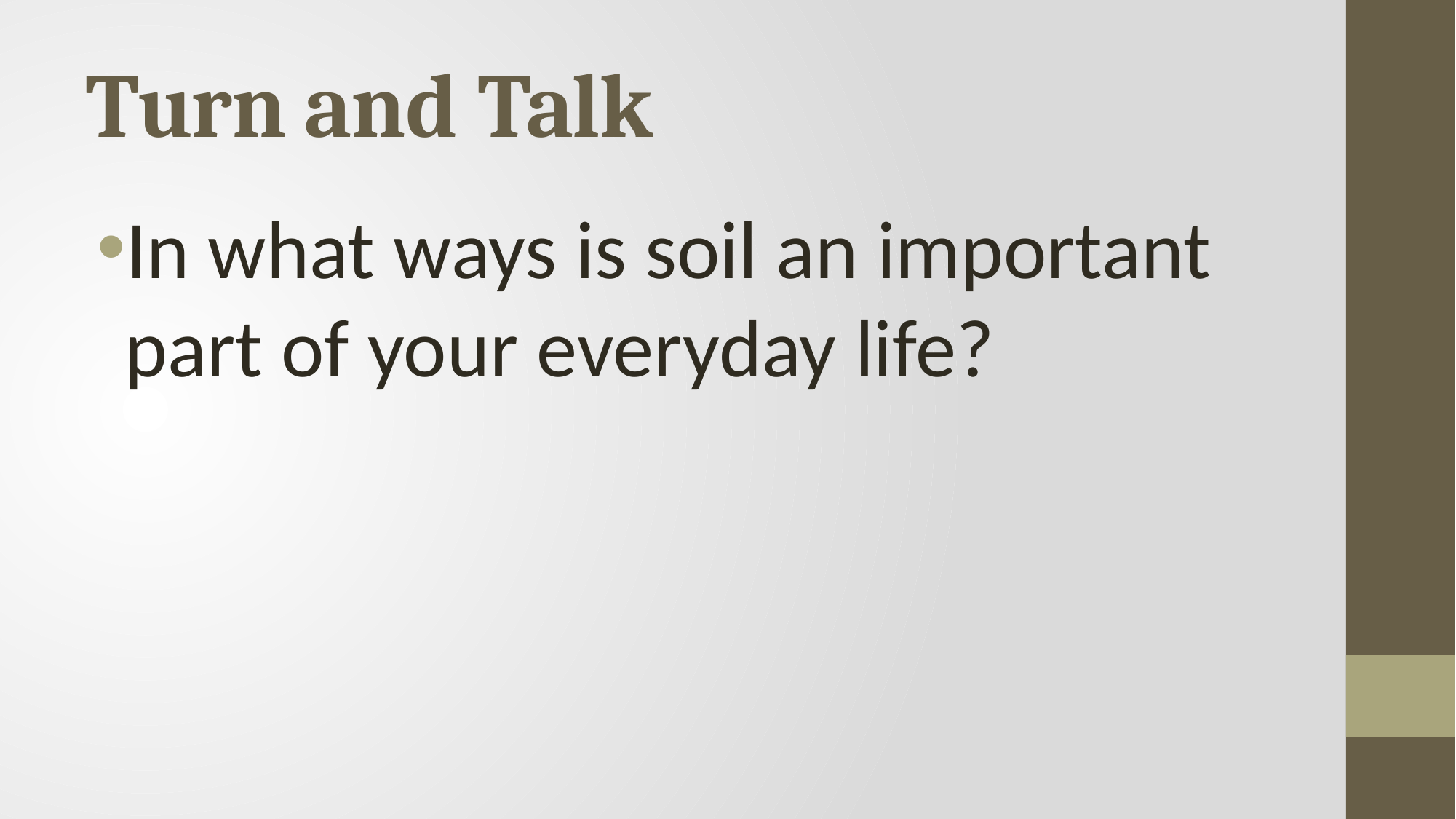

# Turn and Talk
In what ways is soil an important part of your everyday life?